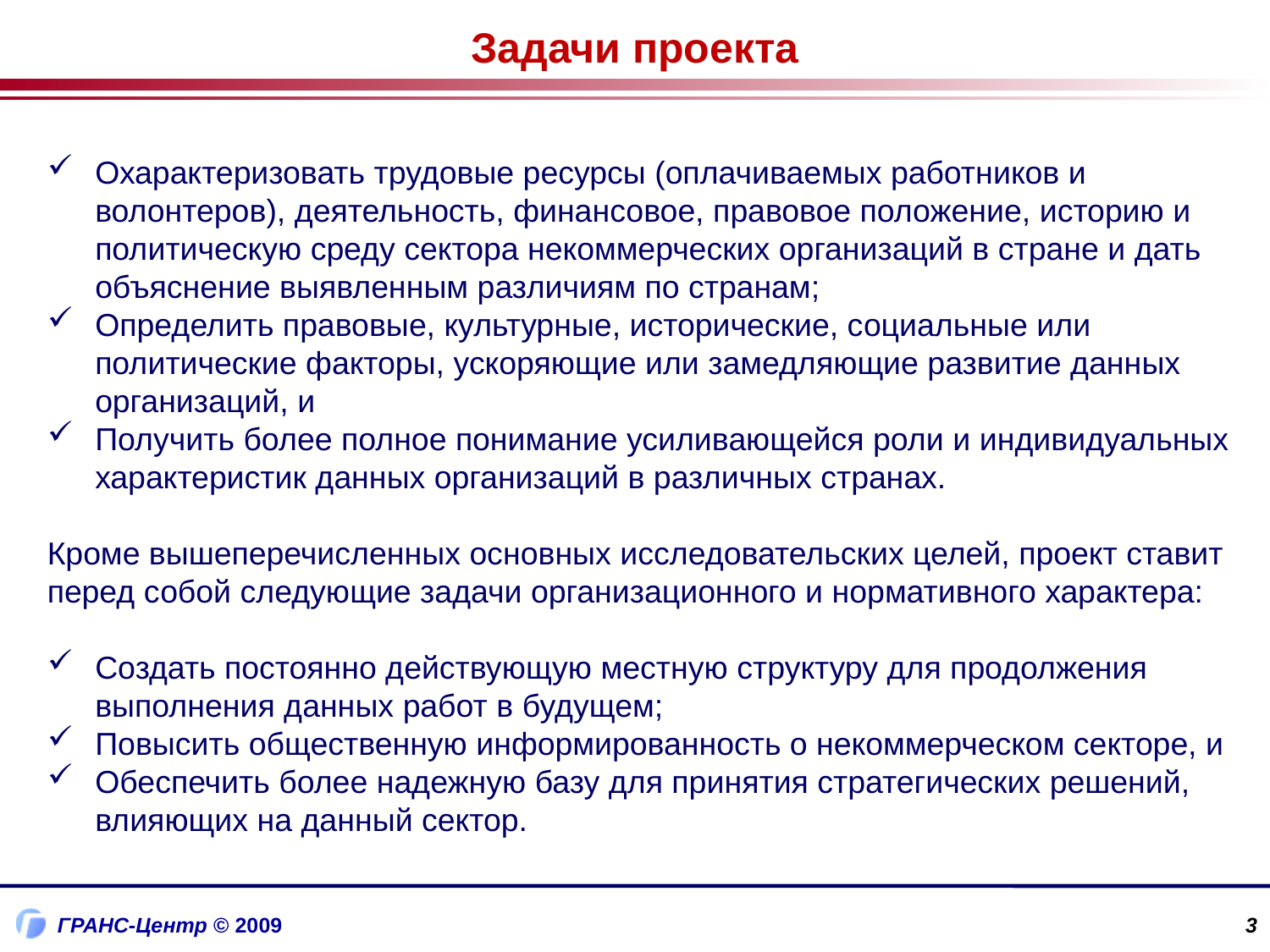

Задачи проекта

Охарактеризовать трудовые ресурсы (оплачиваемых работников и волонтеров), деятельность, финансовое, правовое положение, историю и политическую среду сектора некоммерческих организаций в стране и дать объяснение выявленным различиям по странам;
Определить правовые, культурные, исторические, социальные или политические факторы, ускоряющие или замедляющие развитие данных организаций, и
Получить более полное понимание усиливающейся роли и индивидуальных характеристик данных организаций в различных странах.

Кроме вышеперечисленных основных исследовательских целей, проект ставит
перед собой следующие задачи организационного и нормативного характера:

Создать постоянно действующую местную структуру для продолжения выполнения данных работ в будущем;
Повысить общественную информированность о некоммерческом секторе, и
Обеспечить более надежную базу для принятия стратегических решений, влияющих на данный сектор.

3